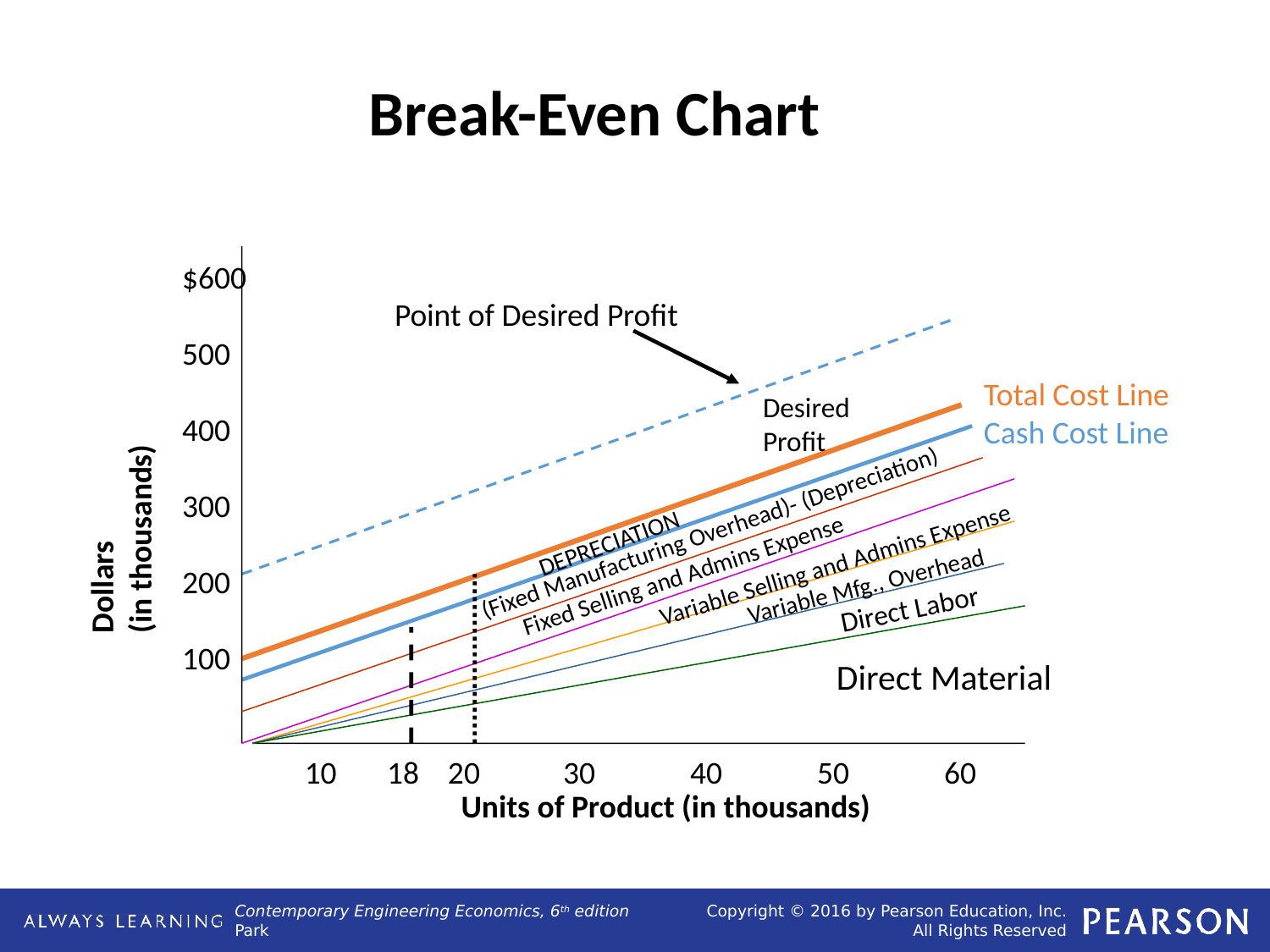

# Break-Even Chart

$600

500

400

300

200

100

                 10       18    20	30	40	50	60
Point of Desired Profit

Total Cost Line
Cash Cost Line
Desired
Profit

Dollars
(in thousands)

(Fixed Manufacturing Overhead)- (Depreciation)
DEPRECIATION

Variable Selling and Admins Expense
Fixed Selling and Admins Expense

Variable Mfg., Overhead

Direct Labor

Direct Material

Units of Product (in thousands)